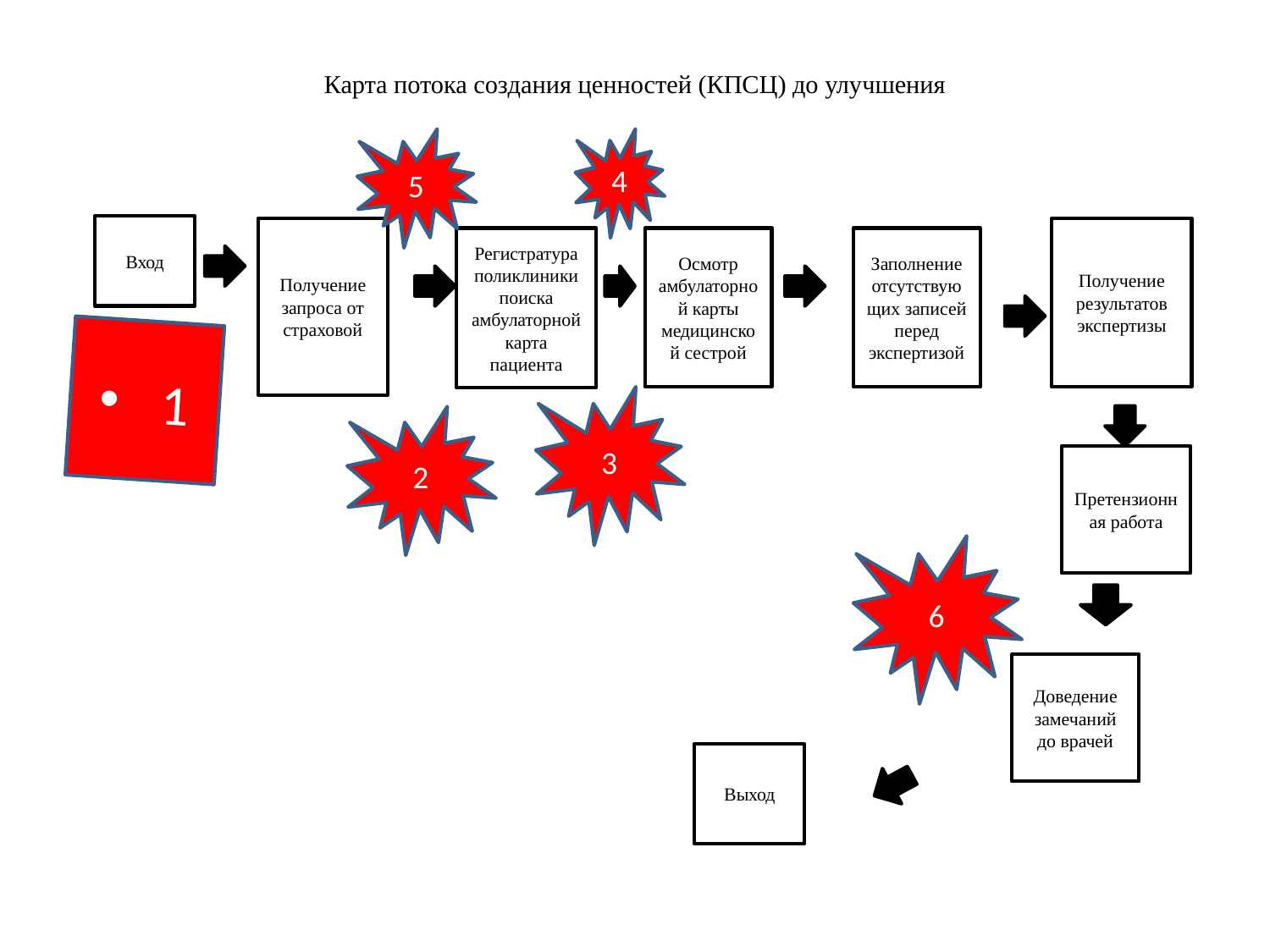

# Карта потока создания ценностей (КПСЦ) до улучшения
5
4
Вход
Получение запроса от страховой
Получение результатов экспертизы
Регистратура поликлиники поиска амбулаторной карта пациента
Осмотр амбулаторной карты медицинской сестрой
Заполнение отсутствующих записей перед экспертизой

1
3

2
Претензионная работа
6

Доведение замечаний до врачей
Выход